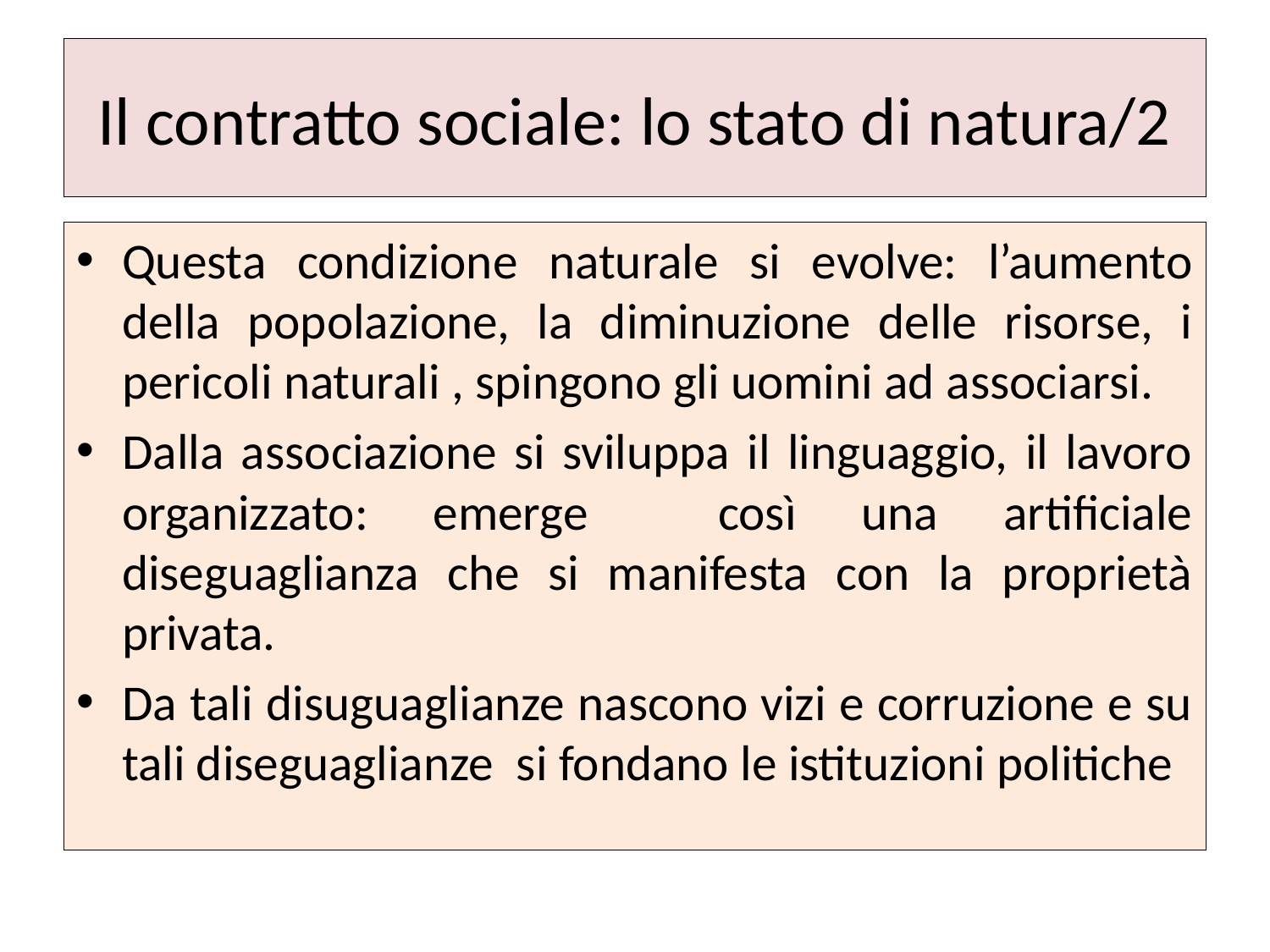

# Il contratto sociale: lo stato di natura/2
Questa condizione naturale si evolve: l’aumento della popolazione, la diminuzione delle risorse, i pericoli naturali , spingono gli uomini ad associarsi.
Dalla associazione si sviluppa il linguaggio, il lavoro organizzato: emerge  così una artificiale diseguaglianza che si manifesta con la proprietà privata.
Da tali disuguaglianze nascono vizi e corruzione e su tali diseguaglianze  si fondano le istituzioni politiche